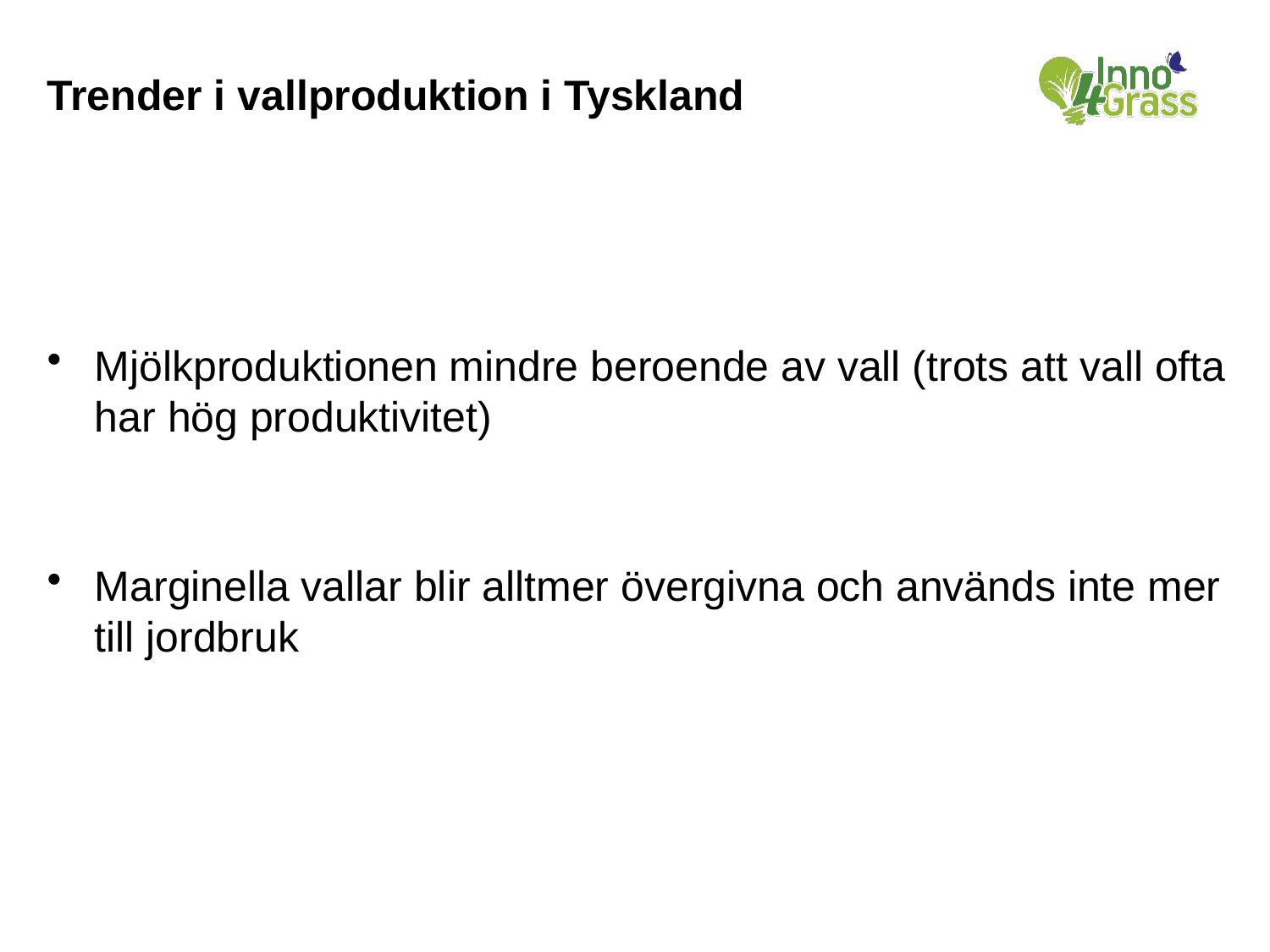

Trender i vallproduktion i Tyskland

Mjölkproduktionen mindre beroende av vall (trots att vall ofta har hög produktivitet)

Marginella vallar blir alltmer övergivna och används inte mer till jordbruk